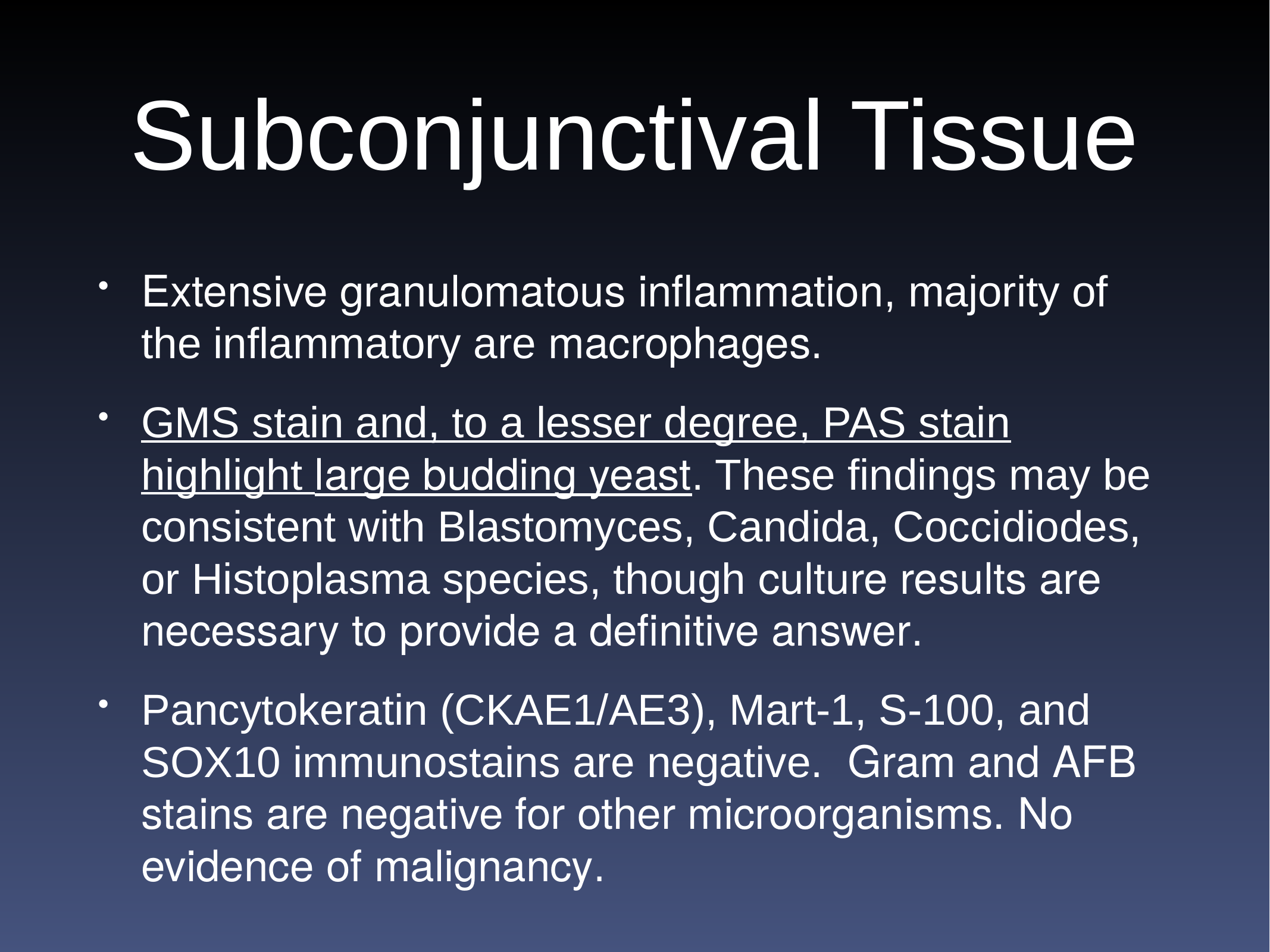

# Subconjunctival Tissue
Extensive granulomatous inflammation, majority of the inflammatory are macrophages.
GMS stain and, to a lesser degree, PAS stain highlight large budding yeast. These findings may be consistent with Blastomyces, Candida, Coccidiodes, or Histoplasma species, though culture results are necessary to provide a definitive answer.
Pancytokeratin (CKAE1/AE3), Mart-1, S-100, and SOX10 immunostains are negative.  Gram and AFB stains are negative for other microorganisms. No evidence of malignancy.